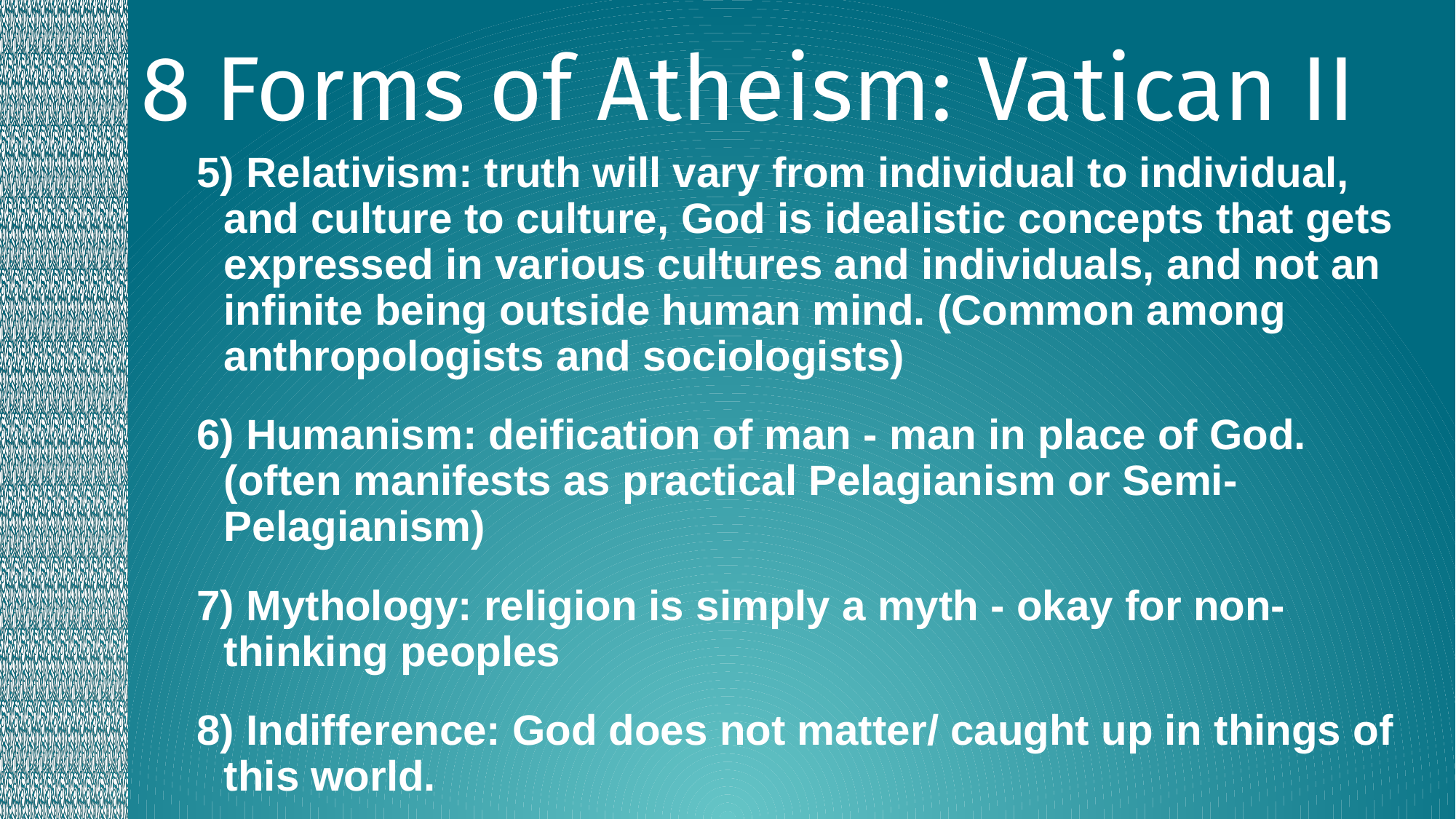

# 8 Forms of Atheism: Vatican II
5) Relativism: truth will vary from individual to individual, and culture to culture, God is idealistic concepts that gets expressed in various cultures and individuals, and not an infinite being outside human mind. (Common among anthropologists and sociologists)
6) Humanism: deification of man - man in place of God. (often manifests as practical Pelagianism or Semi-Pelagianism)
7) Mythology: religion is simply a myth - okay for non-thinking peoples
8) Indifference: God does not matter/ caught up in things of this world.